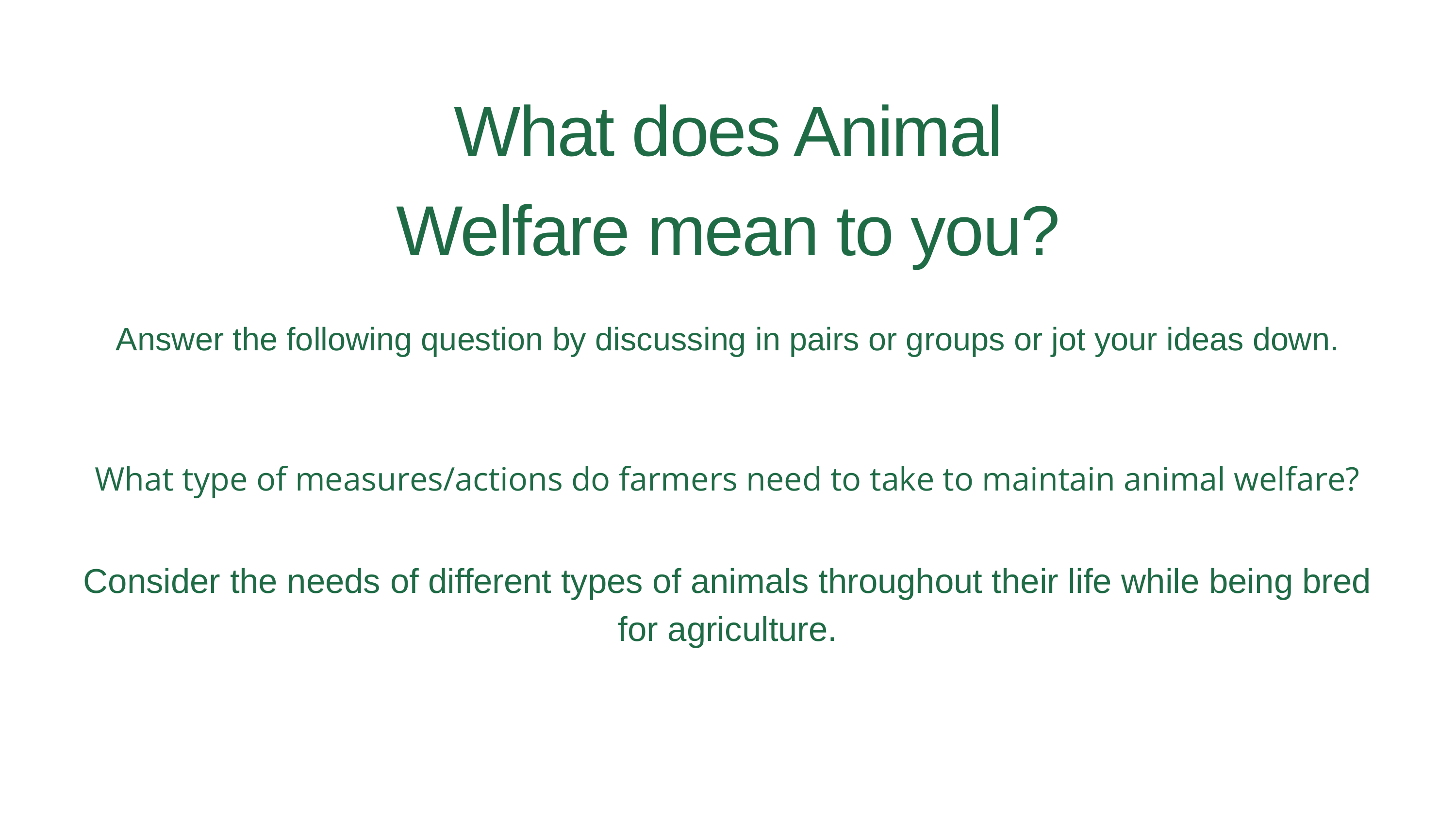

What does Animal Welfare mean to you?
Answer the following question by discussing in pairs or groups or jot your ideas down.
What type of measures/actions do farmers need to take to maintain animal welfare?
Consider the needs of different types of animals throughout their life while being bred for agriculture.